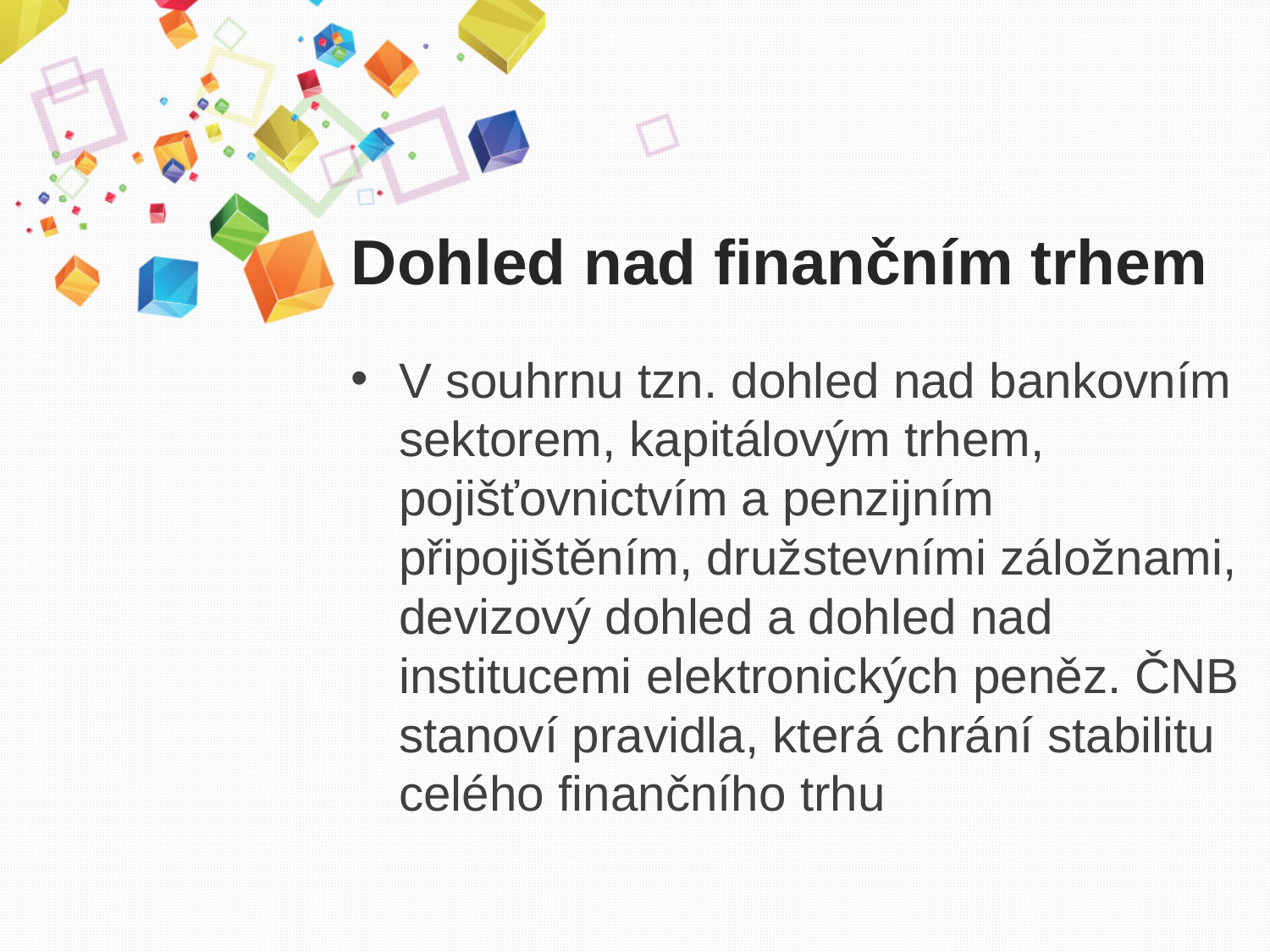

# Dohled nad finančním trhem
V souhrnu tzn. dohled nad bankovním sektorem, kapitálovým trhem, pojišťovnictvím a penzijním připojištěním, družstevními záložnami, devizový dohled a dohled nad institucemi elektronických peněz. ČNB stanoví pravidla, která chrání stabilitu celého finančního trhu